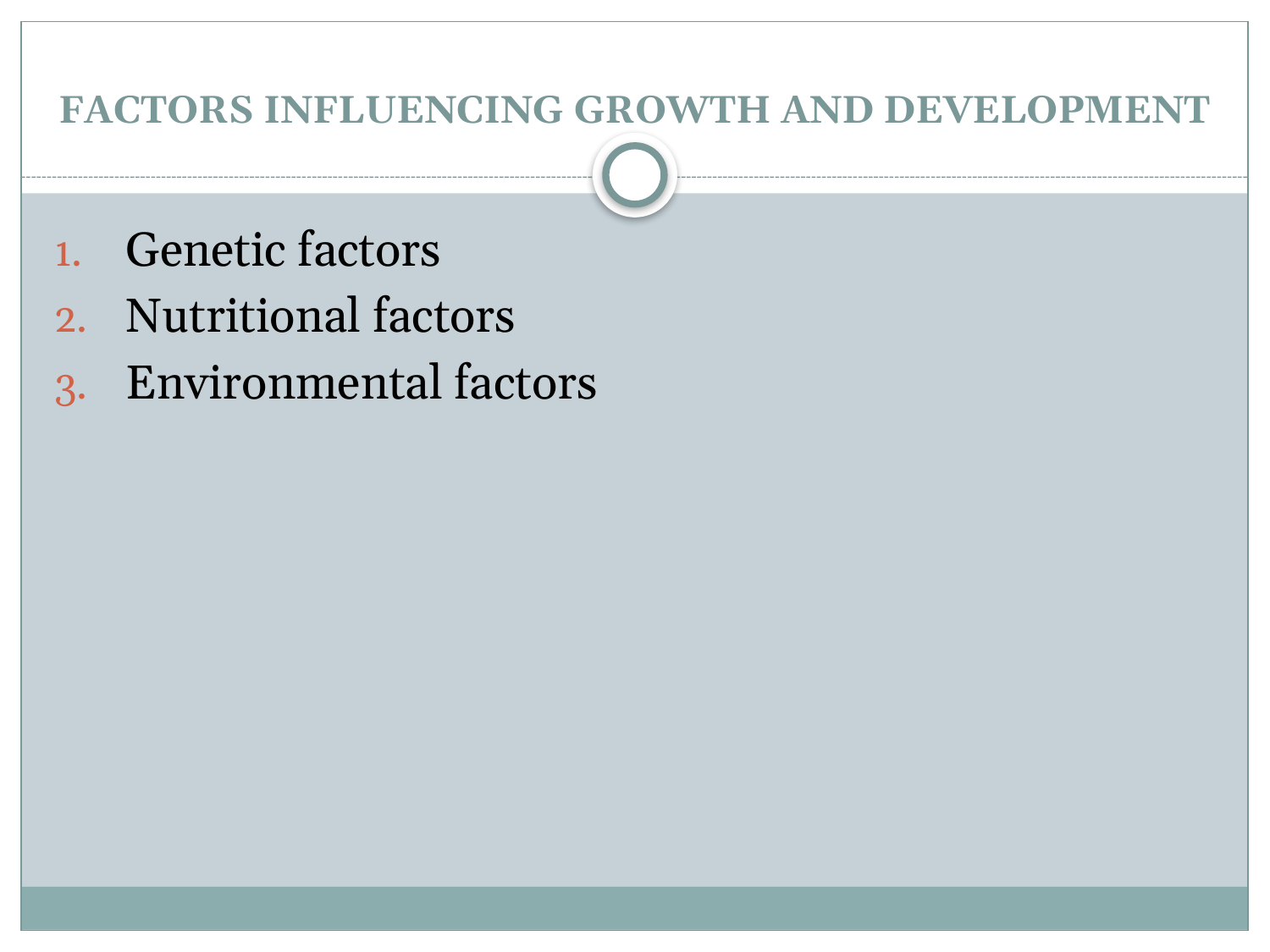

# FACTORS INFLUENCING GROWTH AND DEVELOPMENT
Genetic factors
Nutritional factors
Environmental factors